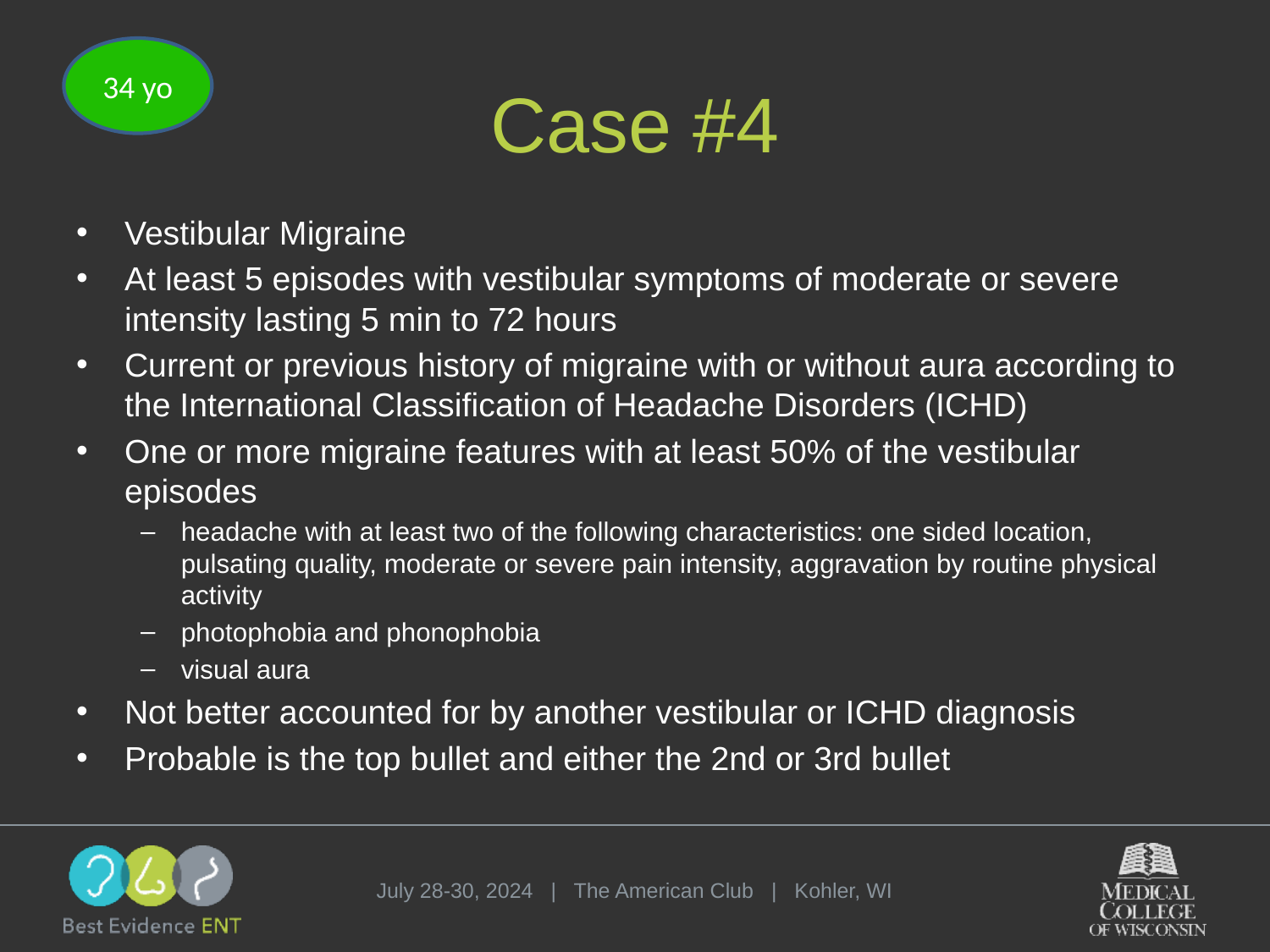

34 yo
# Case #4
Vestibular Migraine
At least 5 episodes with vestibular symptoms of moderate or severe intensity lasting 5 min to 72 hours
Current or previous history of migraine with or without aura according to the International Classification of Headache Disorders (ICHD)
One or more migraine features with at least 50% of the vestibular episodes
headache with at least two of the following characteristics: one sided location, pulsating quality, moderate or severe pain intensity, aggravation by routine physical activity
photophobia and phonophobia
visual aura
Not better accounted for by another vestibular or ICHD diagnosis
Probable is the top bullet and either the 2nd or 3rd bullet
July 28-30, 2024   |   The American Club   |   Kohler, WI